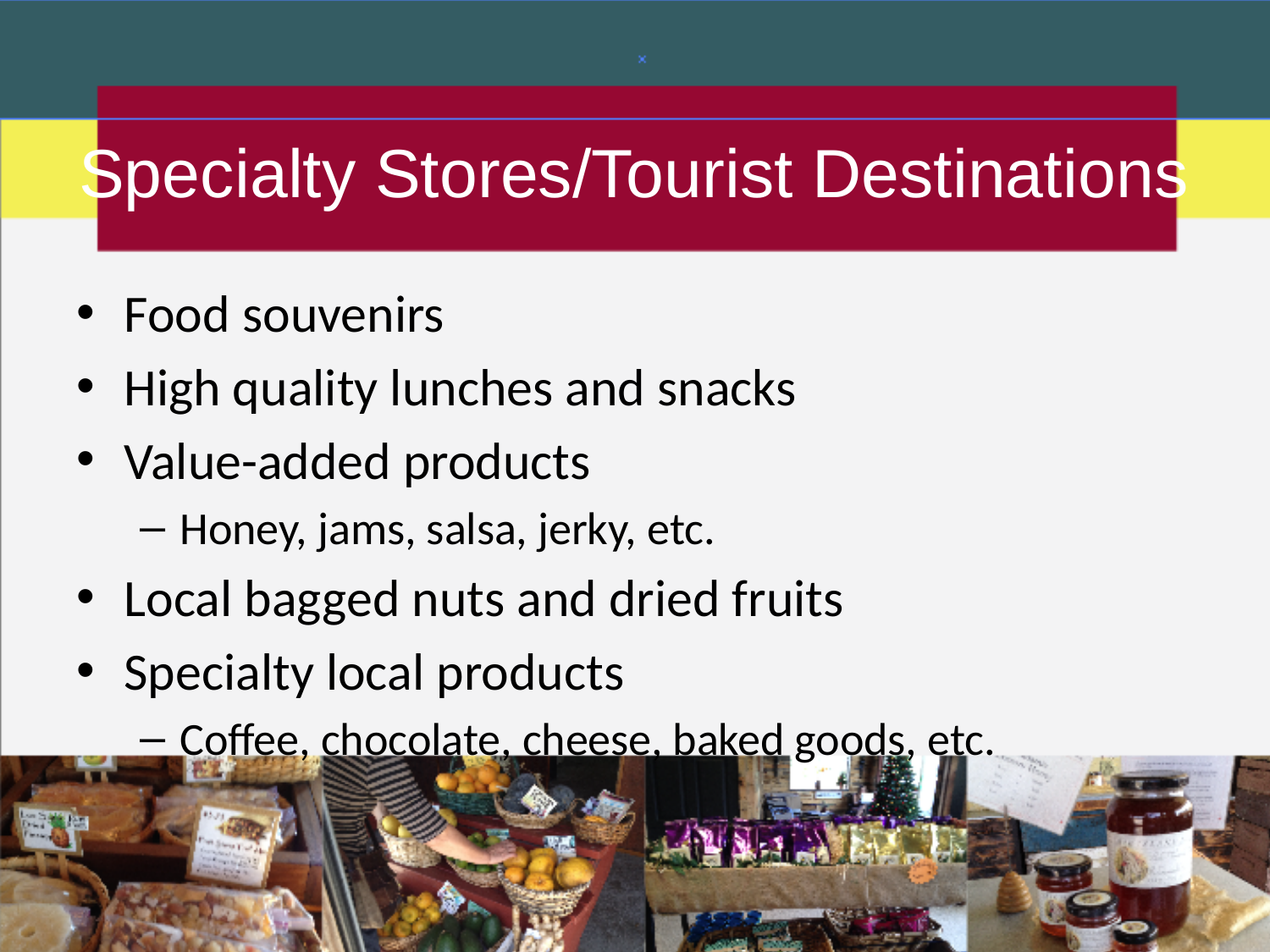

# Specialty Stores/Tourist Destinations
Food souvenirs
High quality lunches and snacks
Value-added products
Honey, jams, salsa, jerky, etc.
Local bagged nuts and dried fruits
Specialty local products
Coffee, chocolate, cheese, baked goods, etc.